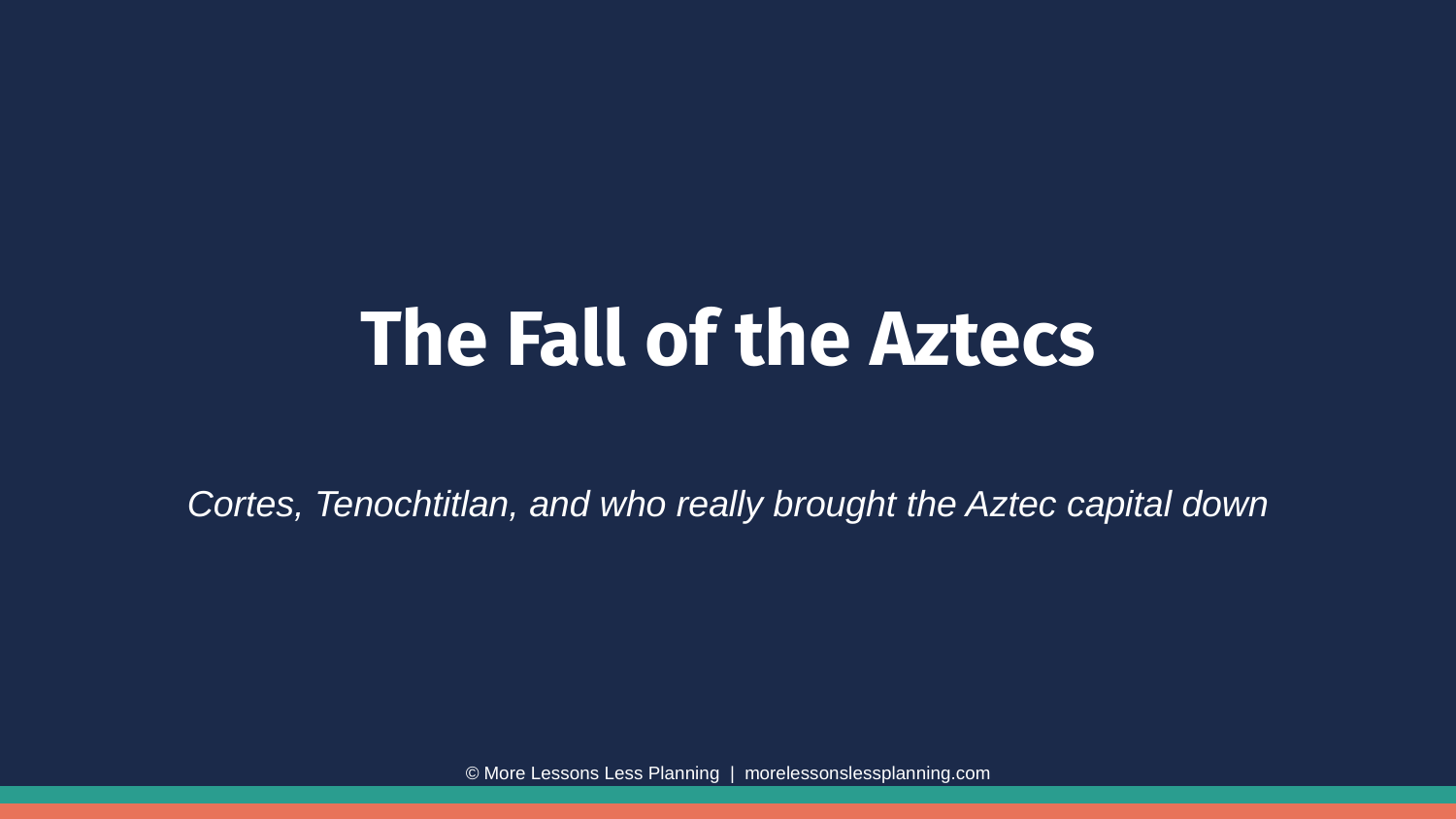

The Fall of the Aztecs
Cortes, Tenochtitlan, and who really brought the Aztec capital down
© More Lessons Less Planning  |  morelessonslessplanning.com